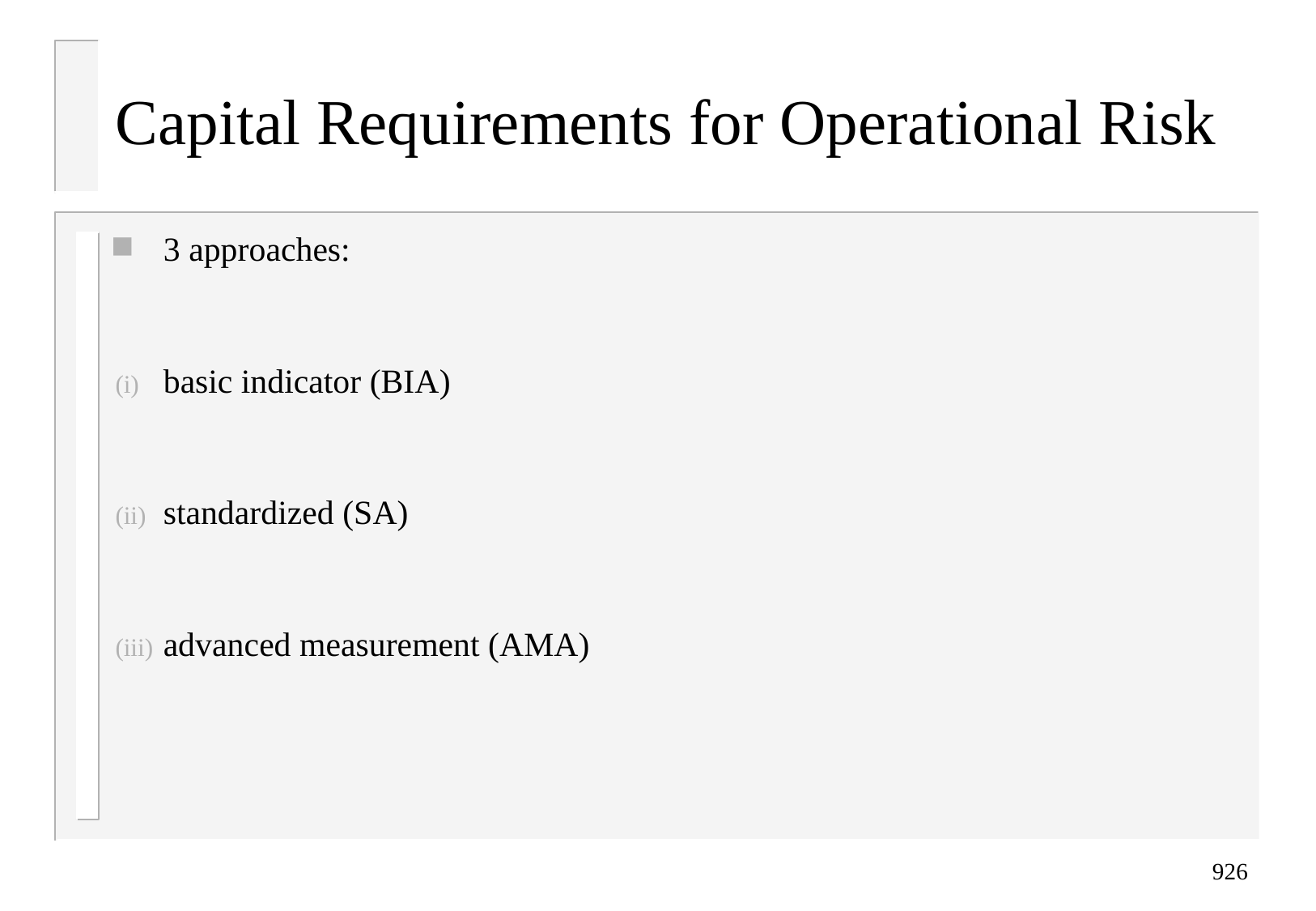

# Capital Requirements for Operational Risk
3 approaches:

basic indicator (BIA)

standardized (SA)

advanced measurement (AMA)
926